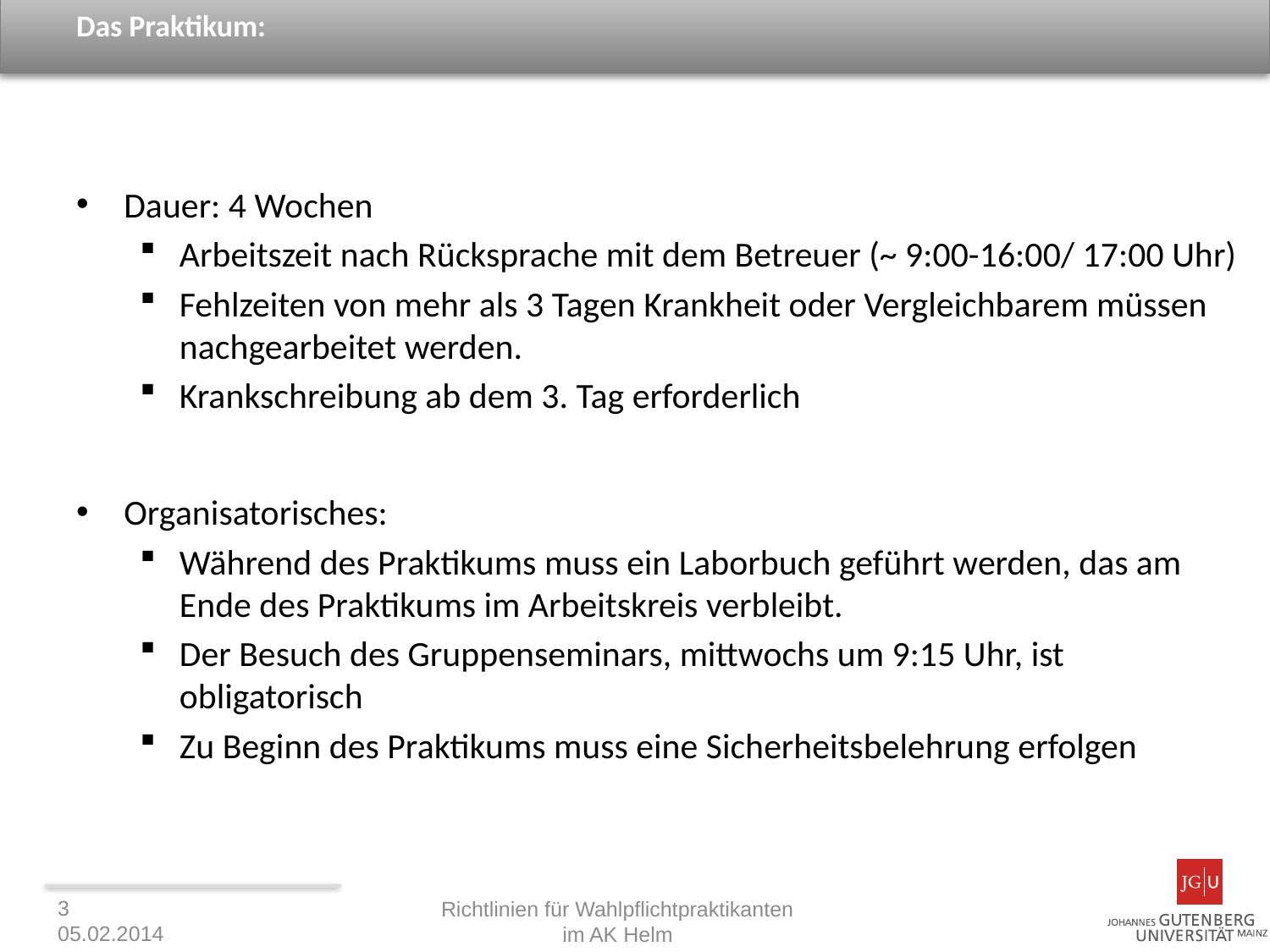

# Das Praktikum:

Dauer: 4 Wochen
Arbeitszeit nach Rücksprache mit dem Betreuer (~ 9:00-16:00/ 17:00 Uhr)
Fehlzeiten von mehr als 3 Tagen Krankheit oder Vergleichbarem müssen nachgearbeitet werden.
Krankschreibung ab dem 3. Tag erforderlich

Organisatorisches:
Während des Praktikums muss ein Laborbuch geführt werden, das am Ende des Praktikums im Arbeitskreis verbleibt.
Der Besuch des Gruppenseminars, mittwochs um 9:15 Uhr, ist obligatorisch
Zu Beginn des Praktikums muss eine Sicherheitsbelehrung erfolgen

3
05.02.2014
Richtlinien für Wahlpflichtpraktikanten im AK Helm